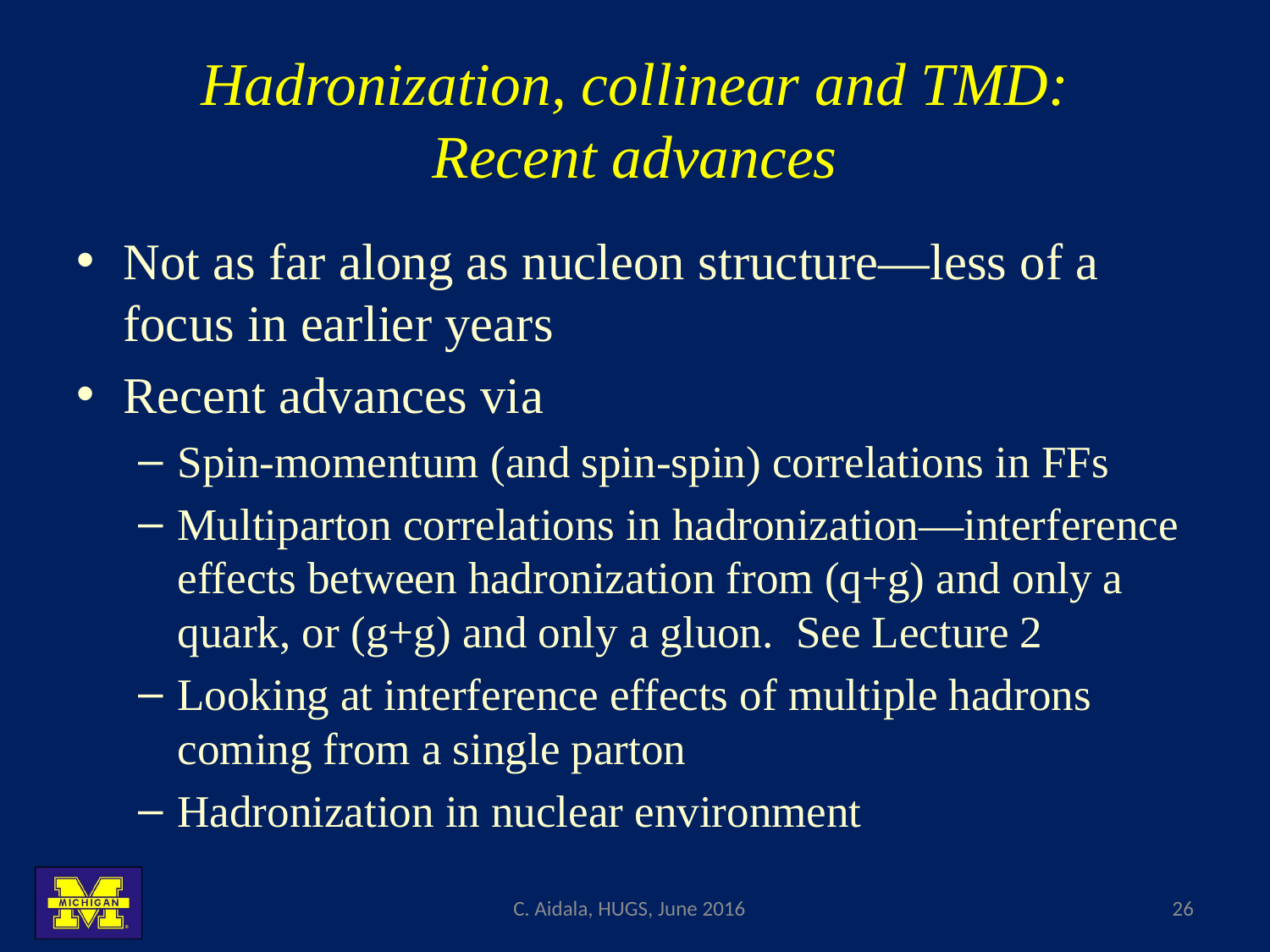

# Hadronization, collinear and TMD: Recent advances
Not as far along as nucleon structure—less of a focus in earlier years
Recent advances via
Spin-momentum (and spin-spin) correlations in FFs
Multiparton correlations in hadronization—interference effects between hadronization from (q+g) and only a quark, or (g+g) and only a gluon.  See Lecture 2
Looking at interference effects of multiple hadrons coming from a single parton
Hadronization in nuclear environment

C. Aidala, HUGS, June 2016
26